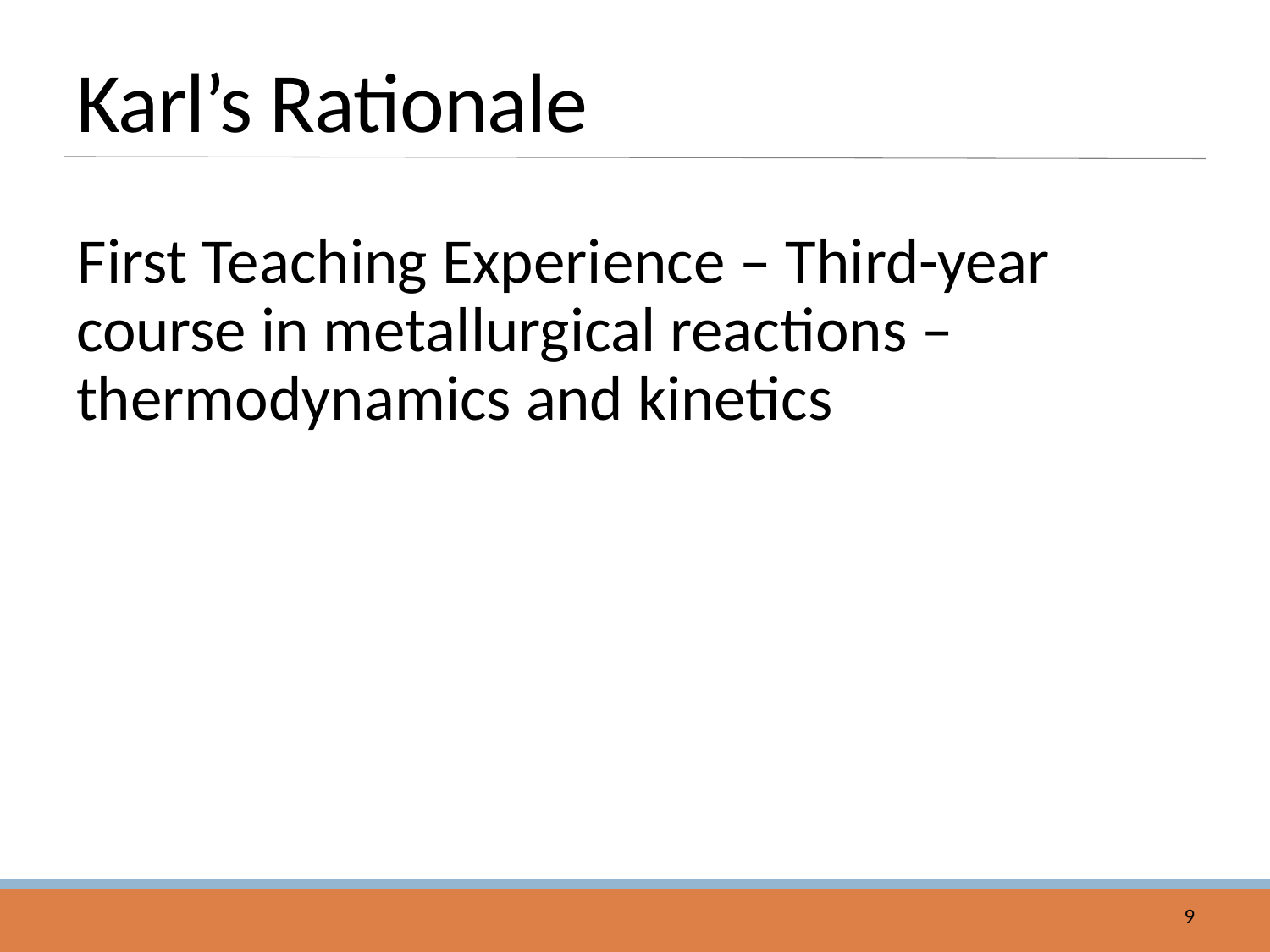

# Karl’s Rationale
First Teaching Experience – Third-year course in metallurgical reactions – thermodynamics and kinetics
9